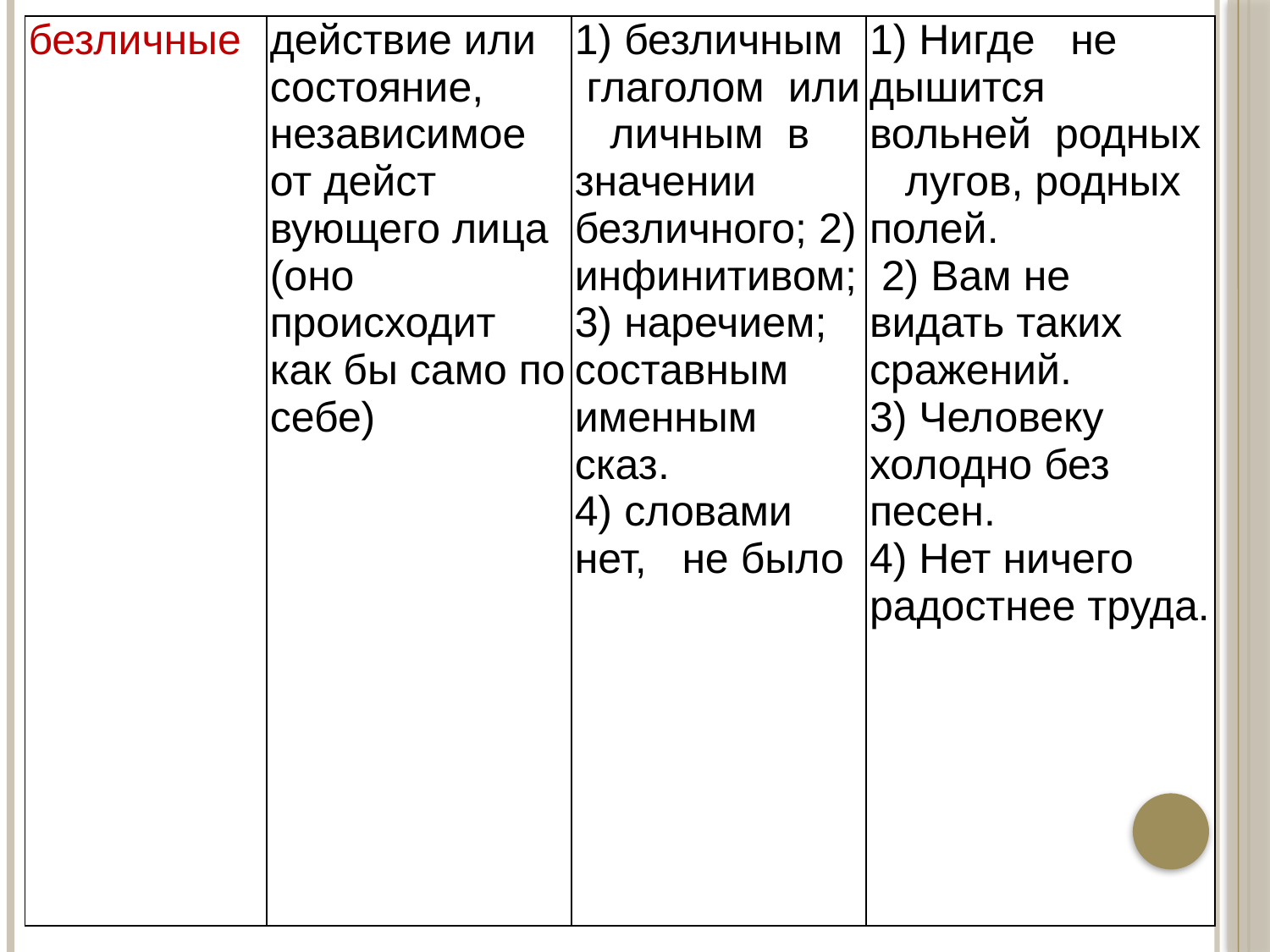

| без­личные | действие или со­стояние, незави­симое от дейст­вующего лица (оно происходит как бы само по себе) | 1) безличным глаго­лом или личным в значении безличного; 2) инфинитивом; 3) наречием; составным именным сказ. 4) словами нет, не было | 1) Нигде не дышится вольней родных лугов, родных полей. 2) Вам не видать таких сражений. 3) Человеку холодно без песен. 4) Нет ничего радостнее труда. |
| --- | --- | --- | --- |